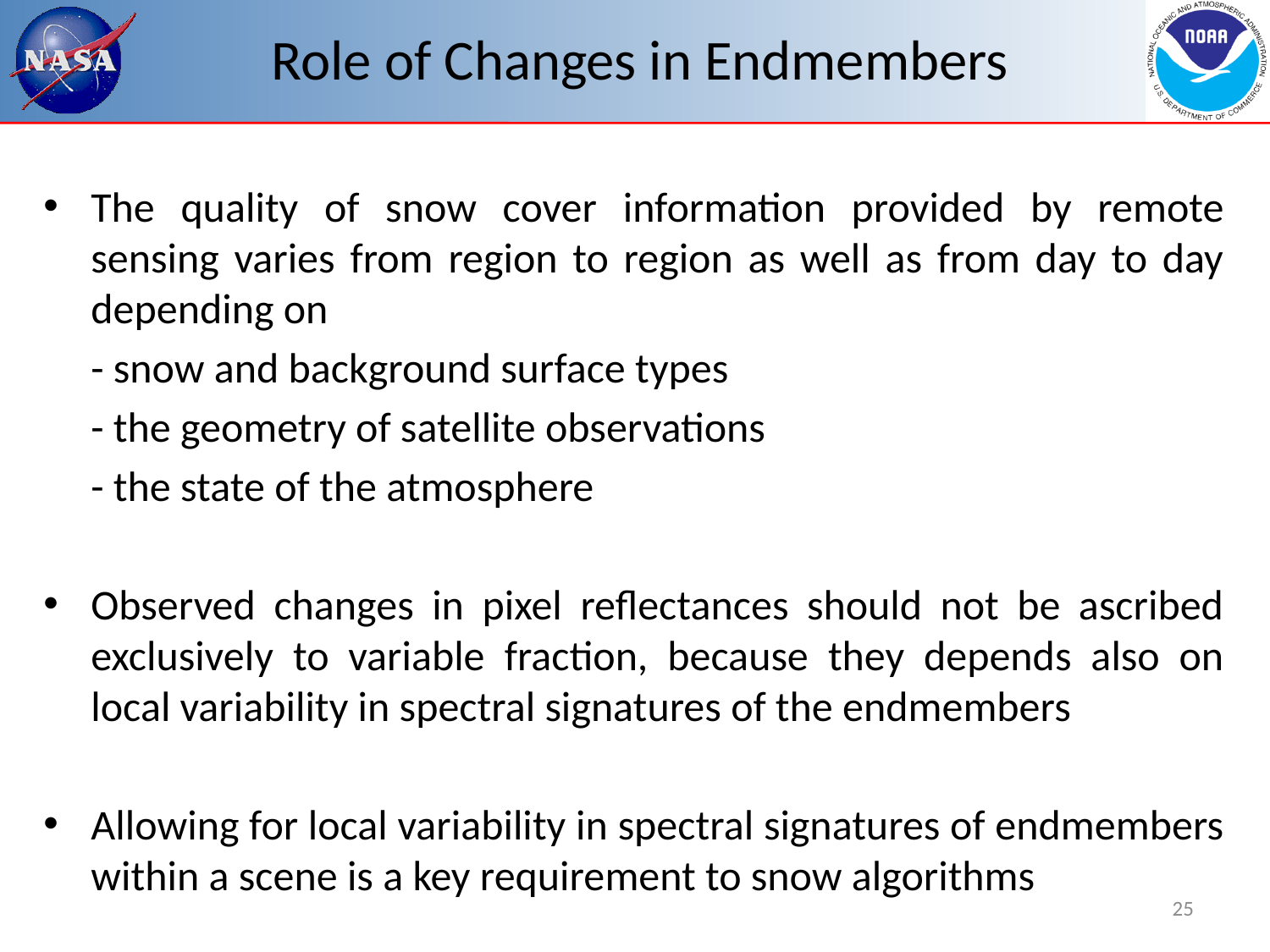

# Role of Changes in Endmembers
The quality of snow cover information provided by remote sensing varies from region to region as well as from day to day depending on
	- snow and background surface types
	- the geometry of satellite observations
	- the state of the atmosphere

Observed changes in pixel reflectances should not be ascribed exclusively to variable fraction, because they depends also on local variability in spectral signatures of the endmembers

Allowing for local variability in spectral signatures of endmembers within a scene is a key requirement to snow algorithms

25